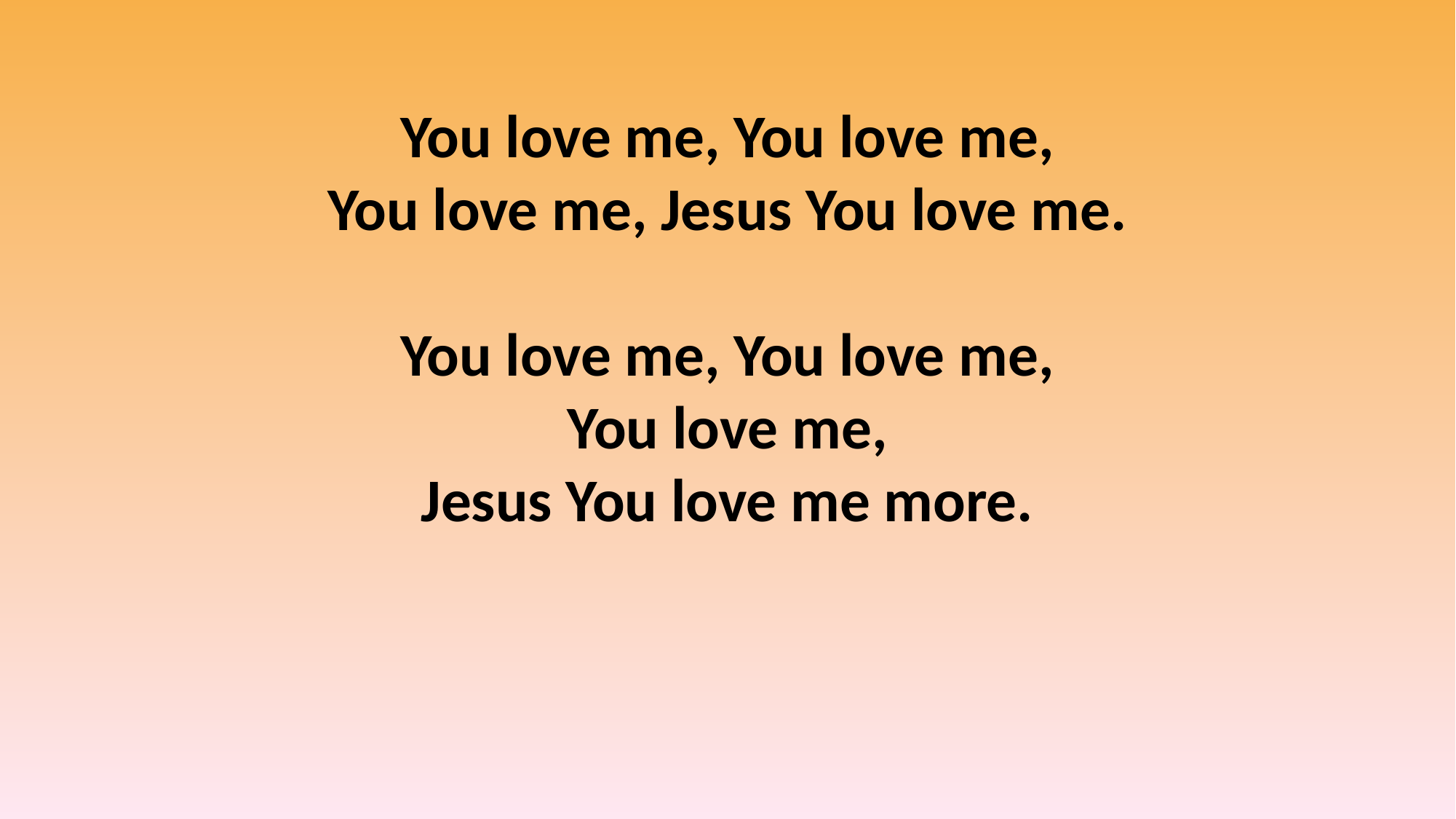

You love me, You love me,
You love me, Jesus You love me.

You love me, You love me,
You love me,
Jesus You love me more.